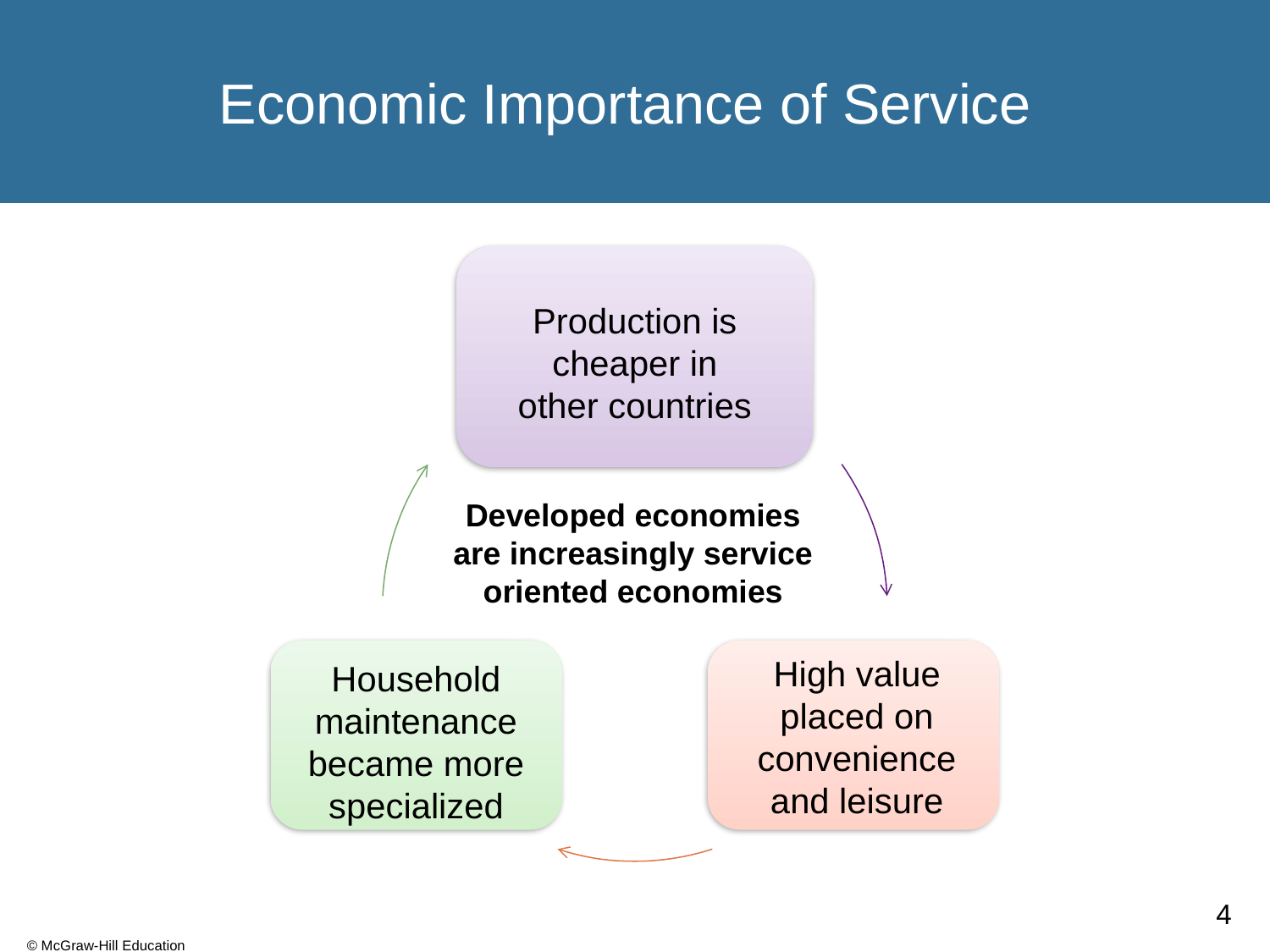

# Economic Importance of Service

Production is cheaper in other countries
Developed economies are increasingly service
oriented economies
High value placed on convenience and leisure
Household maintenance became more specialized